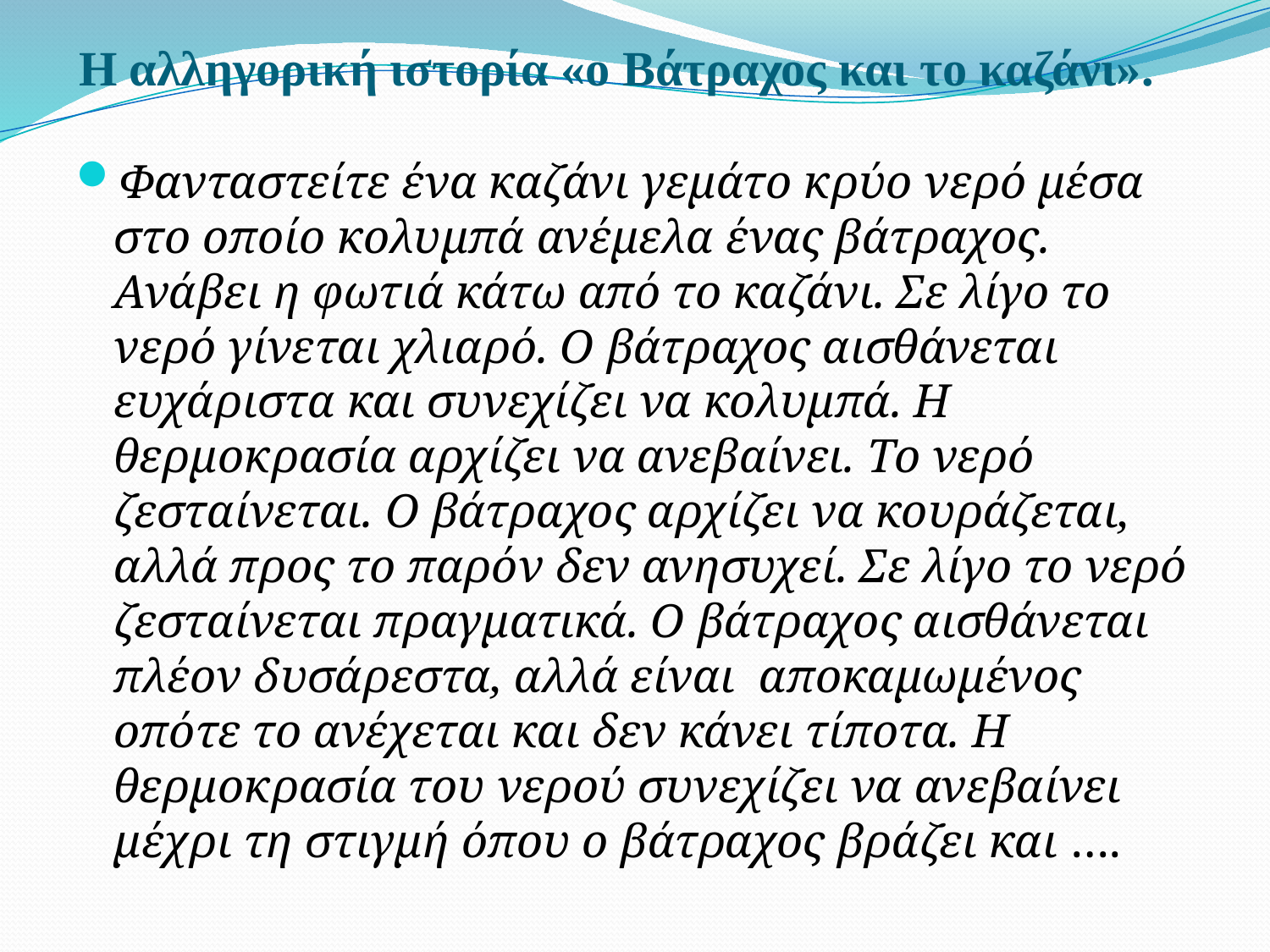

# Η αλληγορική ιστορία «ο Βάτραχος και το καζάνι».
Φανταστείτε ένα καζάνι γεμάτο κρύο νερό μέσα στο οποίο κολυμπά ανέμελα ένας βάτραχος. Ανάβει η φωτιά κάτω από το καζάνι. Σε λίγο το νερό γίνεται χλιαρό. Ο βάτραχος αισθάνεται ευχάριστα και συνεχίζει να κολυμπά. Η θερμοκρασία αρχίζει να ανεβαίνει. Το νερό ζεσταίνεται. Ο βάτραχος αρχίζει να κουράζεται, αλλά προς το παρόν δεν ανησυχεί. Σε λίγο το νερό ζεσταίνεται πραγματικά. Ο βάτραχος αισθάνεται πλέον δυσάρεστα, αλλά είναι  αποκαμωμένος οπότε το ανέχεται και δεν κάνει τίποτα. Η θερμοκρασία του νερού συνεχίζει να ανεβαίνει μέχρι τη στιγμή όπου ο βάτραχος βράζει και ….